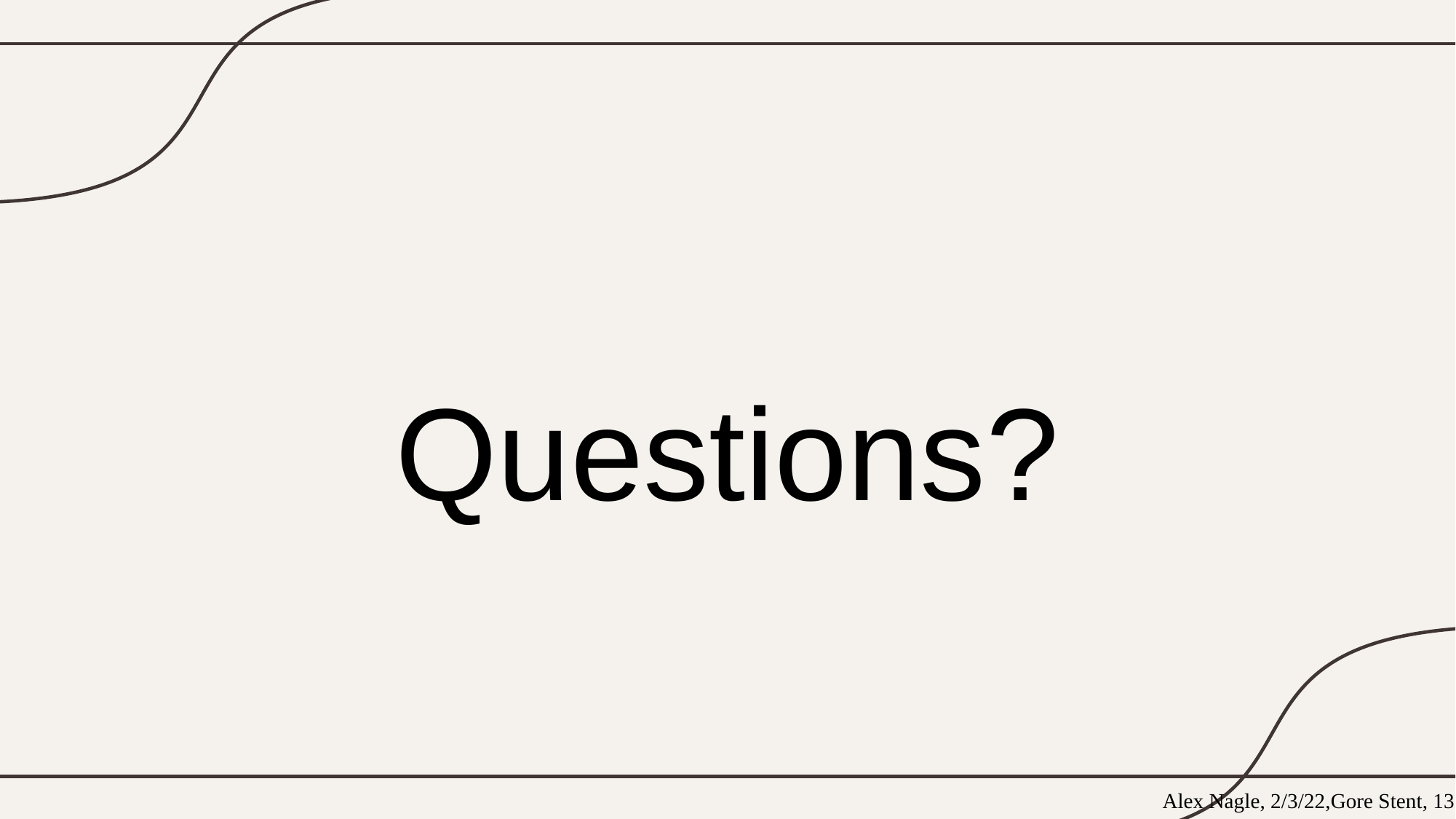

# Questions?

Alex Nagle, 2/3/22,Gore Stent, 13